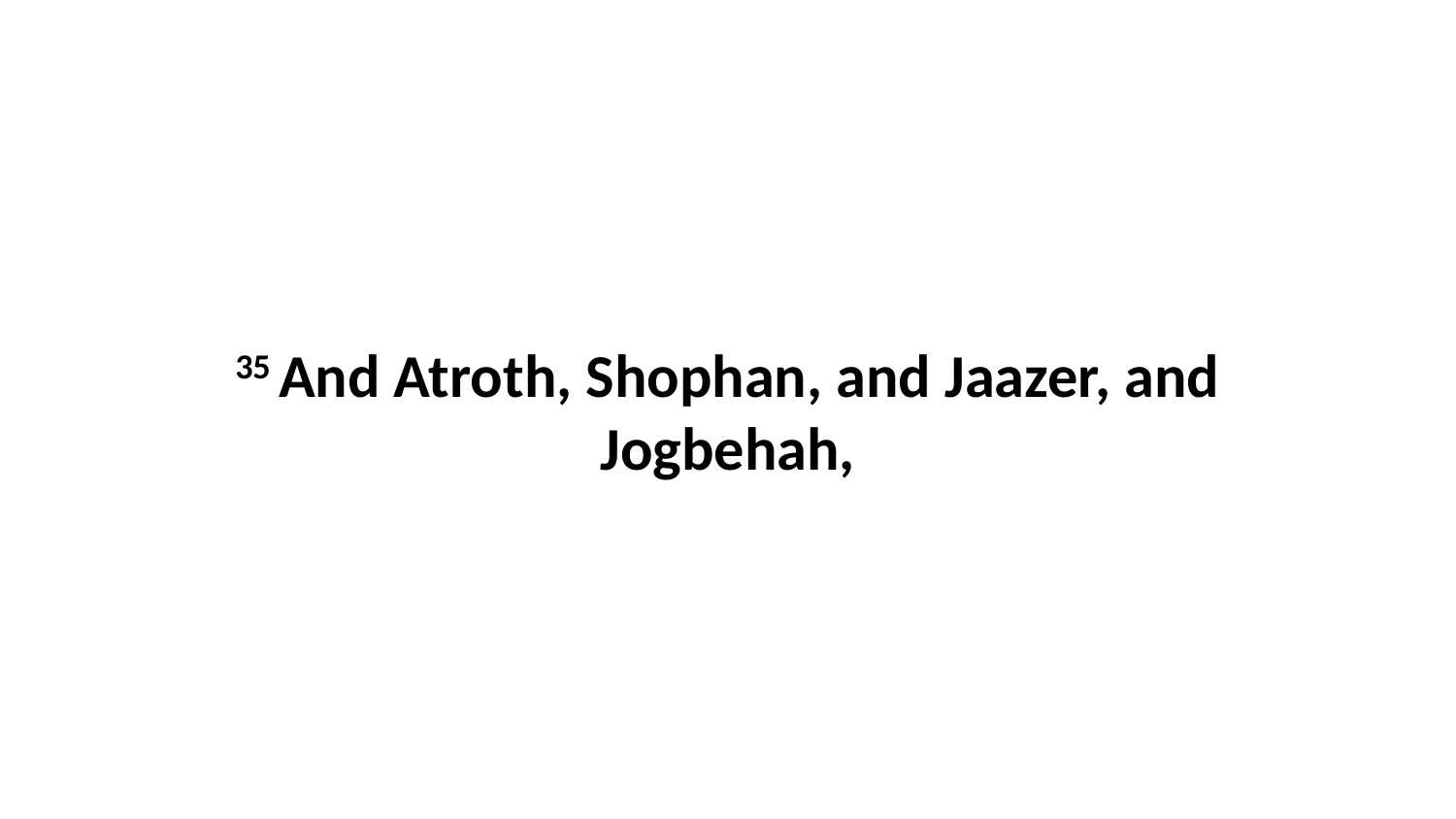

35 And Atroth, Shophan, and Jaazer, and Jogbehah,